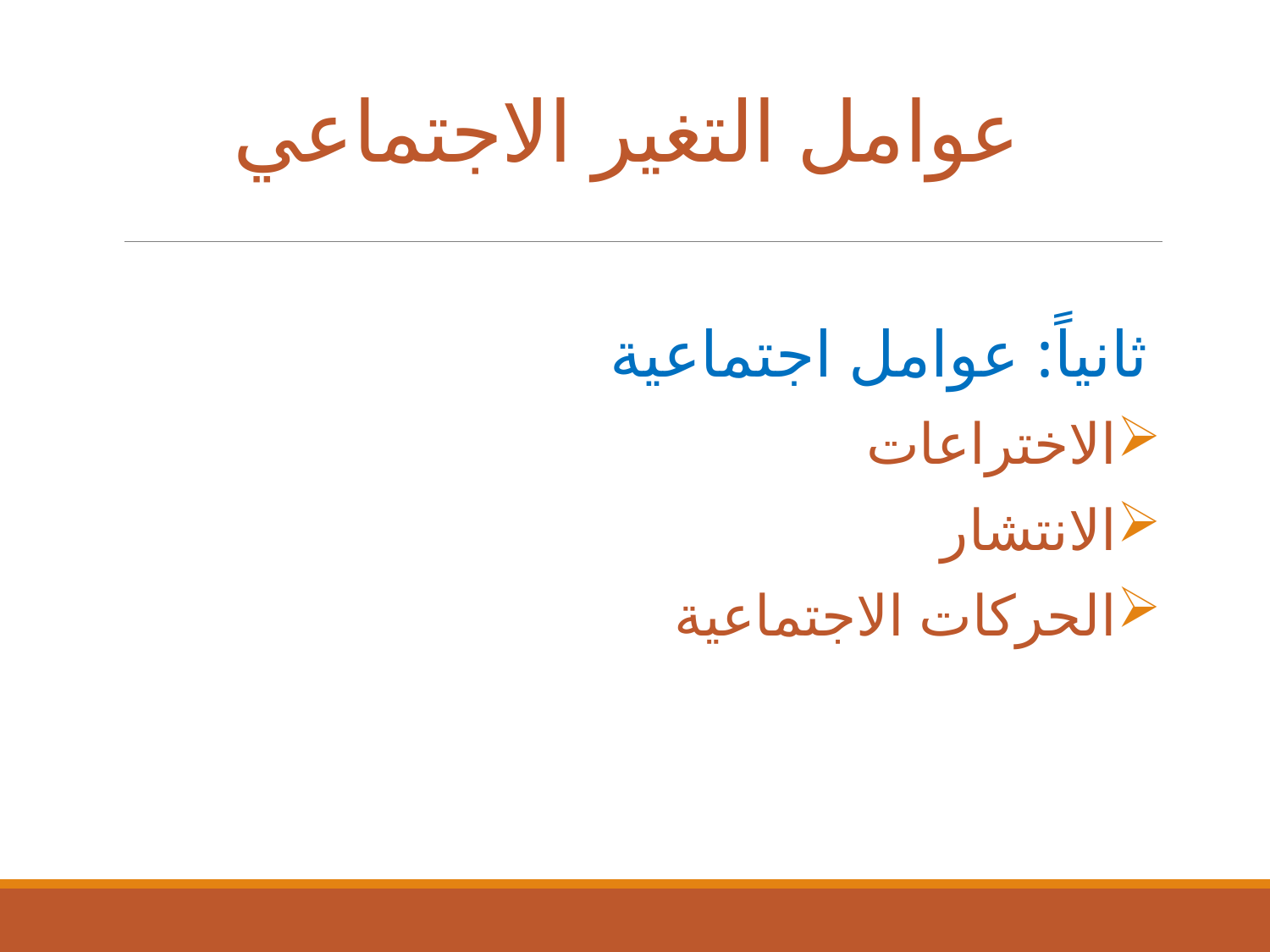

# عوامل التغير الاجتماعي
ثانياً: عوامل اجتماعية
الاختراعات
الانتشار
الحركات الاجتماعية